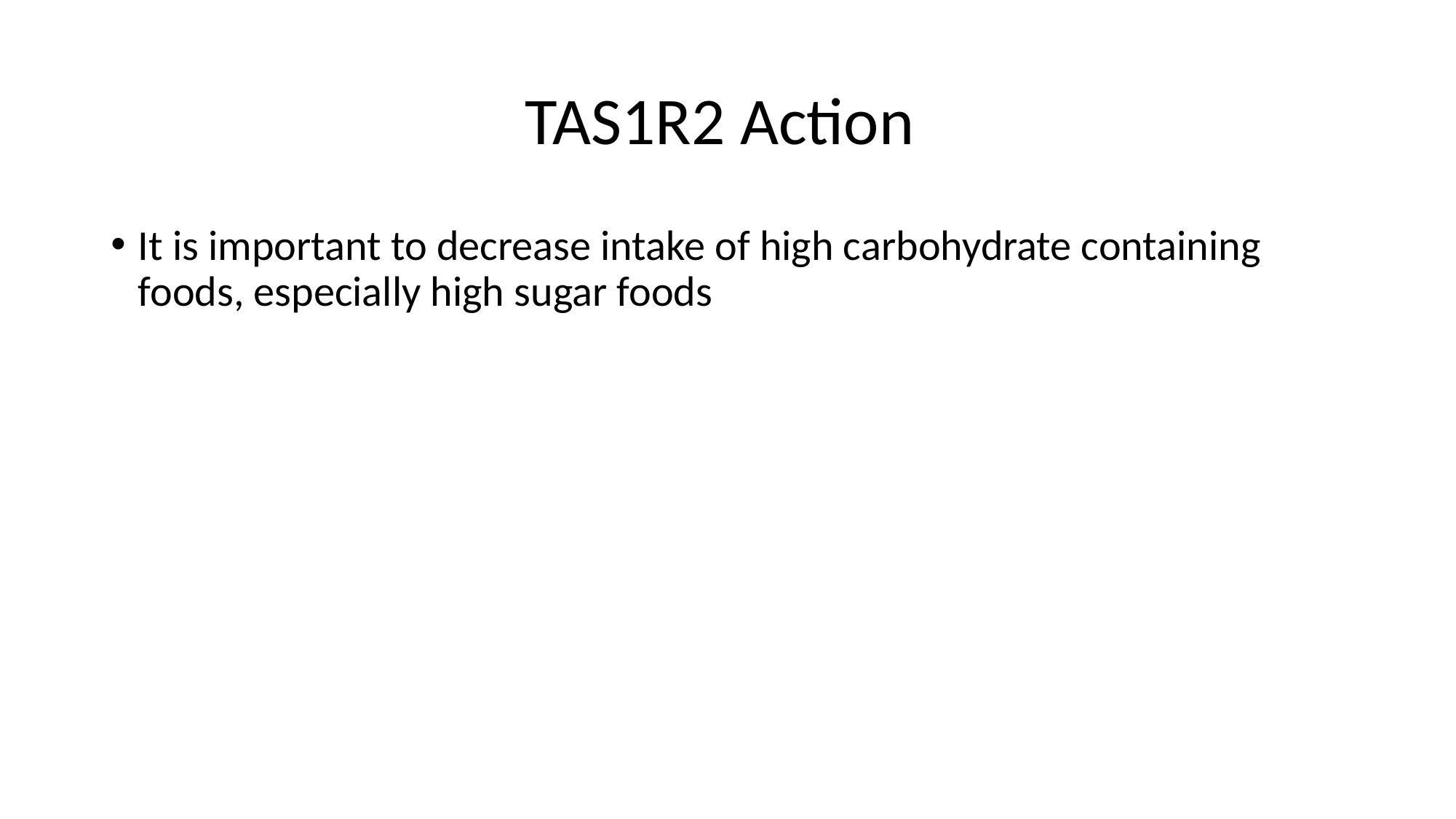

# TAS1R2 Action
It is important to decrease intake of high carbohydrate containing foods, especially high sugar foods